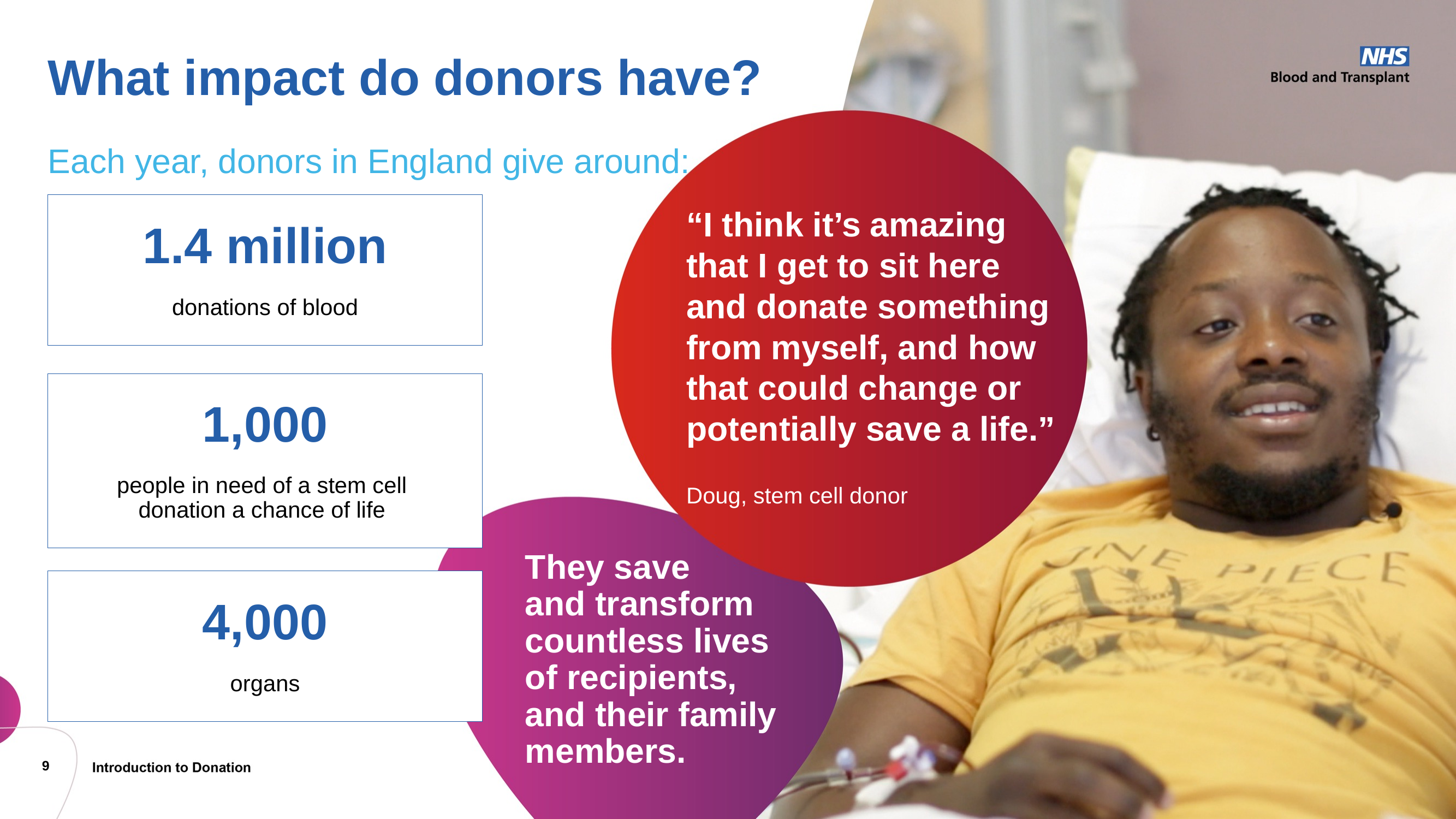

# What impact do donors have?
Each year, donors in England give around:
1.4 million
donations of blood
“I think it’s amazing that I get to sit here and donate something from myself, and how that could change or potentially save a life.”

Doug, stem cell donor
1,000
people in need of a stem cell
donation a chance of life
They save
and transform countless lives
of recipients,
and their family members.
4,000
organs
9